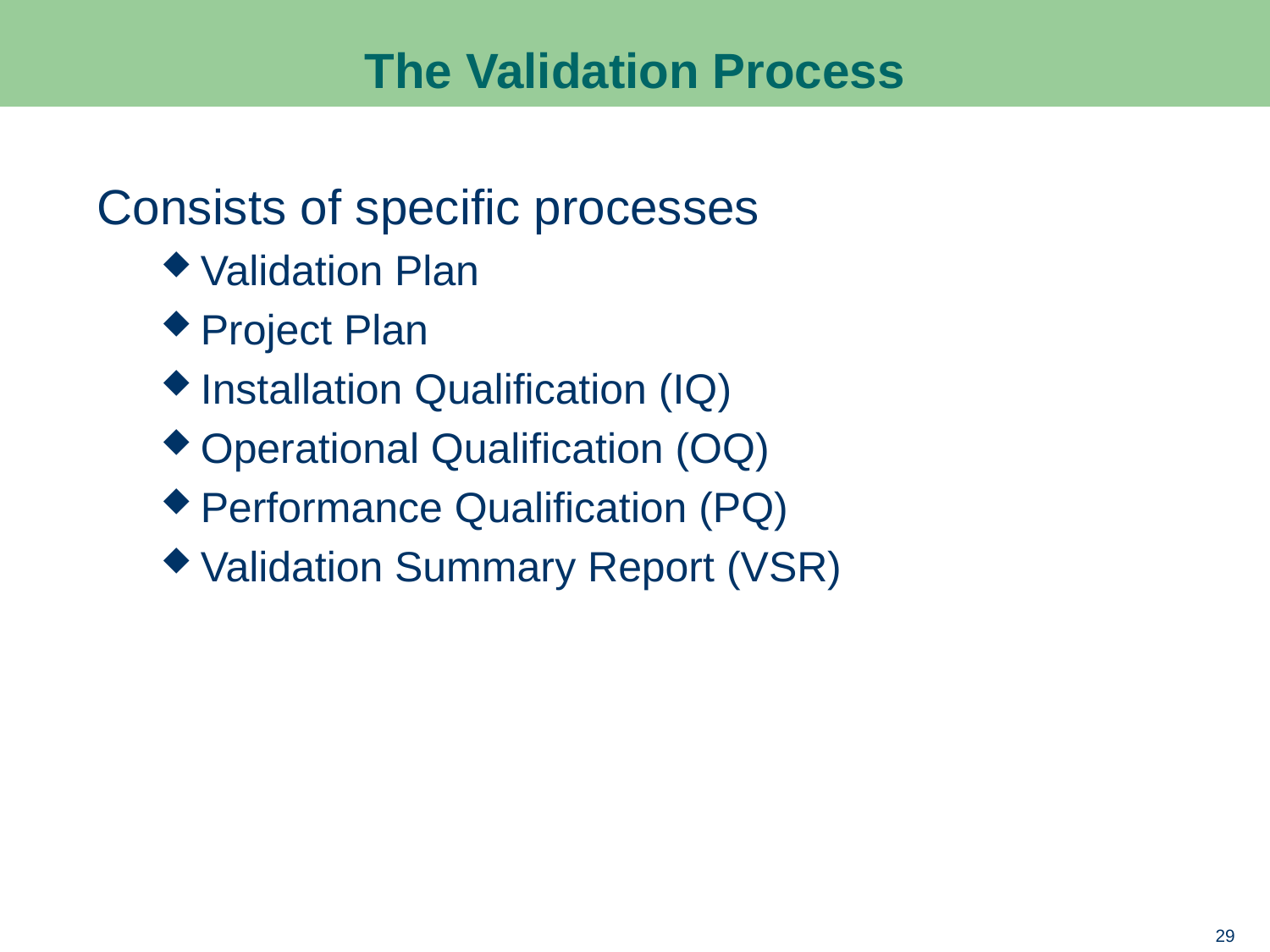

# The Validation Process
Consists of specific processes
Validation Plan
Project Plan
Installation Qualification (IQ)
Operational Qualification (OQ)
Performance Qualification (PQ)
Validation Summary Report (VSR)